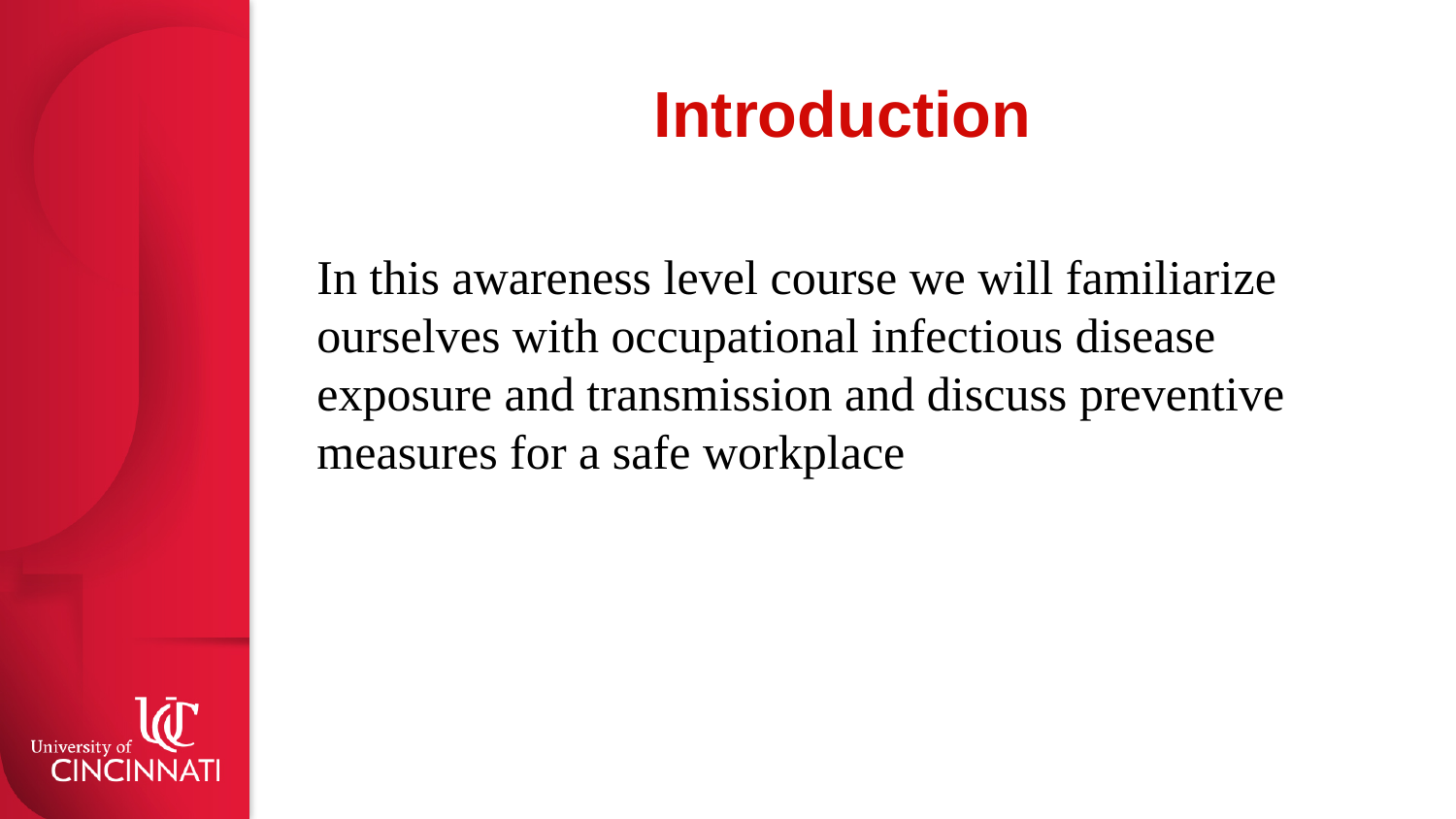

# Introduction
In this awareness level course we will familiarize ourselves with occupational infectious disease exposure and transmission and discuss preventive measures for a safe workplace